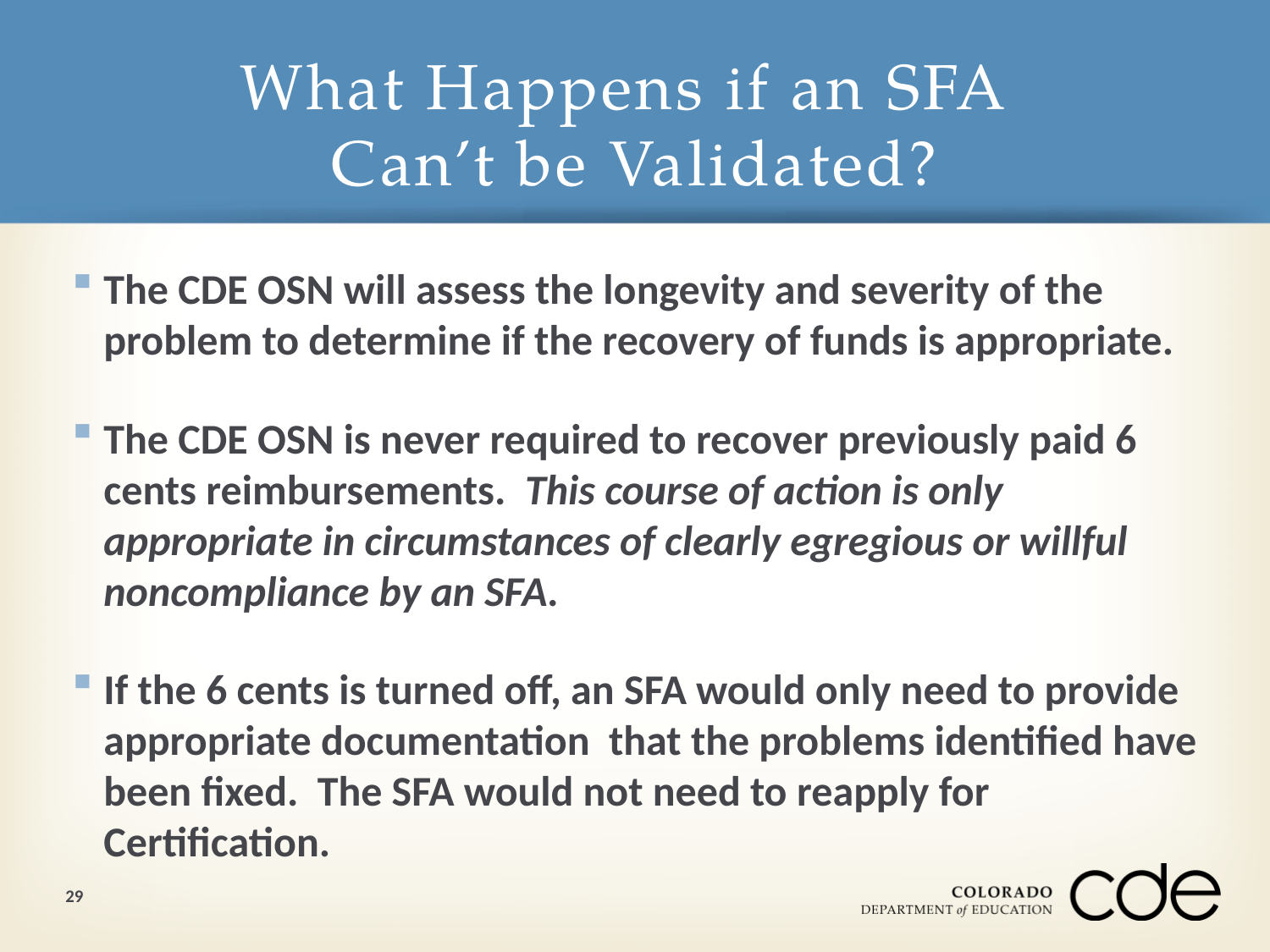

# What Happens if an SFA Can’t be Validated?
The CDE OSN will assess the longevity and severity of the problem to determine if the recovery of funds is appropriate.

The CDE OSN is never required to recover previously paid 6 cents reimbursements.  This course of action is only appropriate in circumstances of clearly egregious or willful noncompliance by an SFA.

If the 6 cents is turned off, an SFA would only need to provide appropriate documentation  that the problems identified have been fixed.  The SFA would not need to reapply for Certification.
29